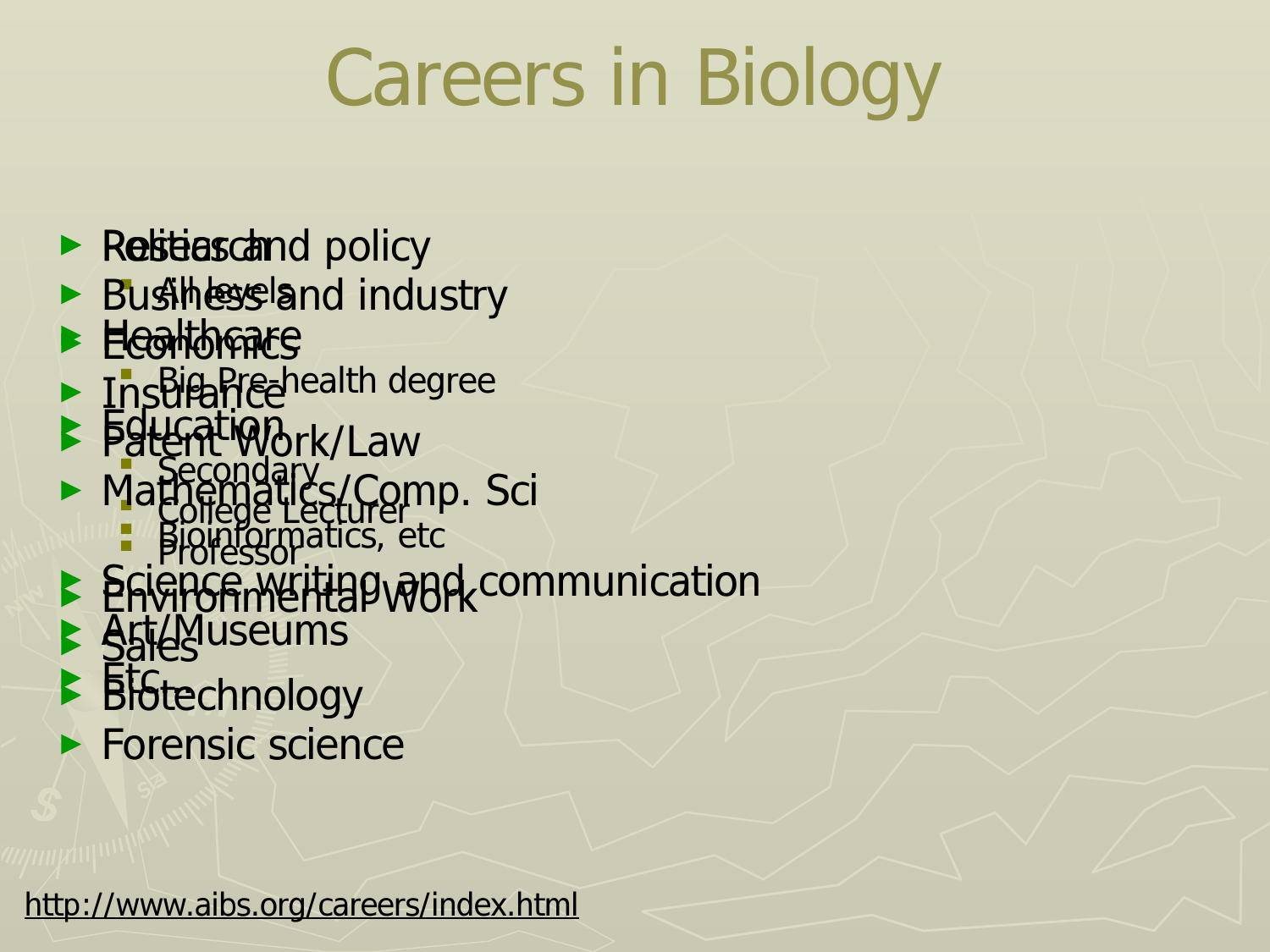

# Careers in Biology
Research
All levels
Healthcare
Big Pre-health degree
Education
Secondary
College Lecturer
Professor
Environmental Work
Sales
Biotechnology
Forensic science

Politics and policy
Business and industry
Economics
Insurance
Patent Work/Law
Mathematics/Comp. Sci
Bioinformatics, etc
Science writing and communication
Art/Museums
Etc…
http://www.aibs.org/careers/index.html